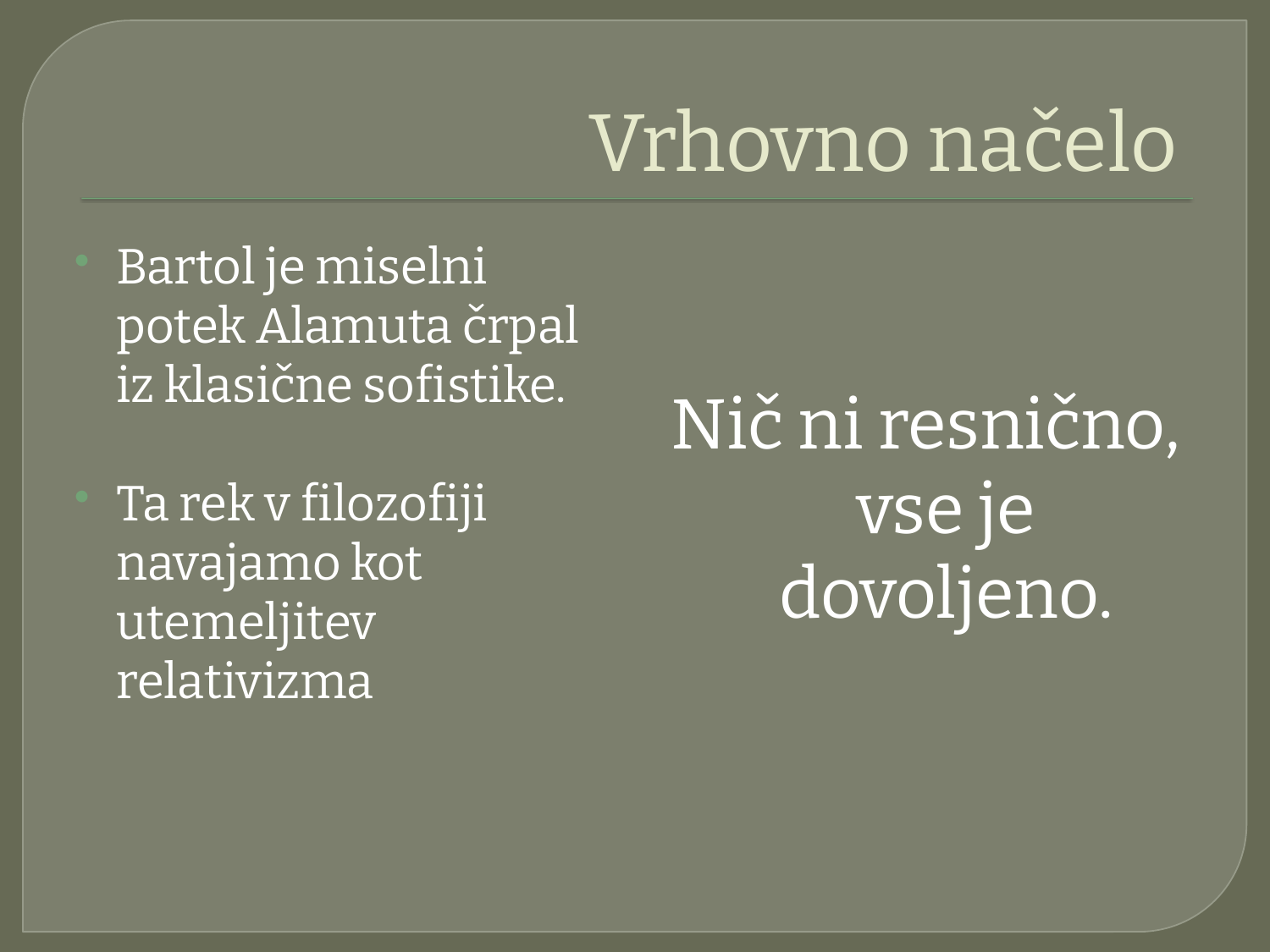

# Vrhovno načelo
Bartol je miselni potek Alamuta črpal iz klasične sofistike.

Ta rek v filozofiji navajamo kot utemeljitev relativizma

Nič ni resnično, vse je dovoljeno.